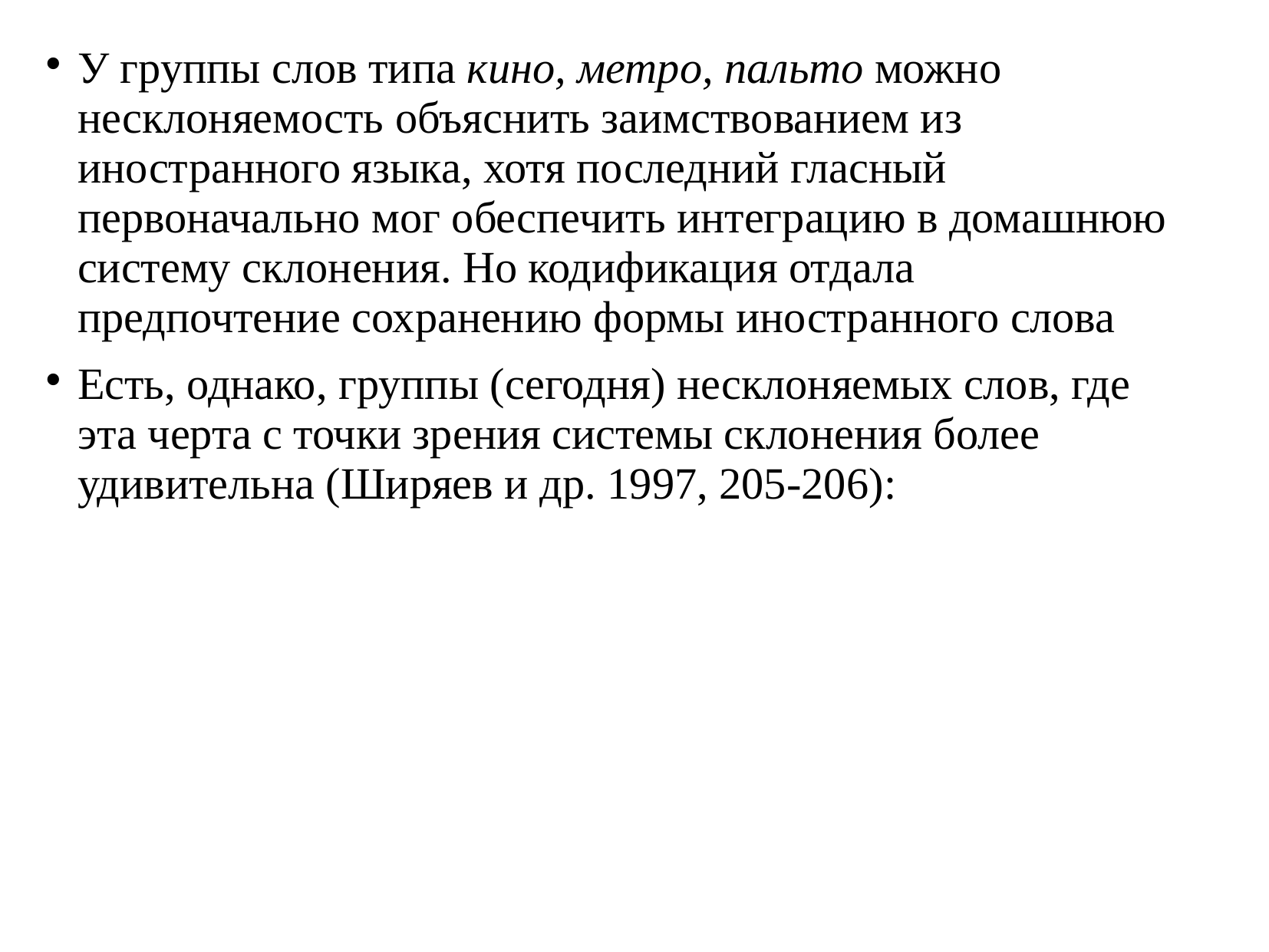

# У группы слов типа кино, метро, пальто можно несклоняемость объяснить заимствованием из иностранного языка, хотя последний гласный первоначально мог обеспечить интеграцию в домашнюю систему склонения. Но кодификация отдала предпочтение сохранению формы иностранного слова
Есть, однако, группы (сегодня) несклоняемых слов, где эта черта с точки зрения системы склонения более удивительна (Ширяев и др. 1997, 205-206):